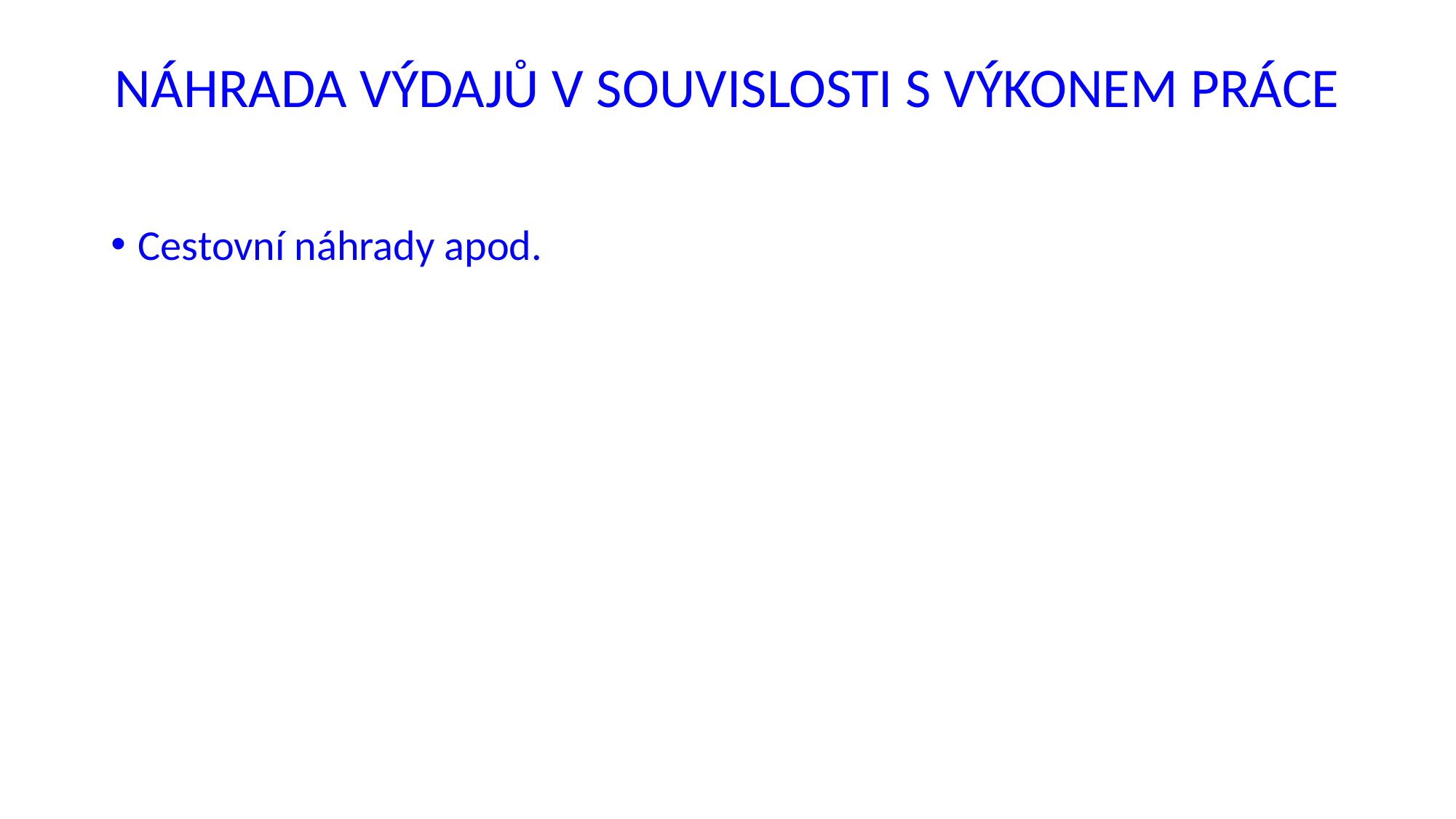

# NÁHRADA VÝDAJŮ V SOUVISLOSTI S VÝKONEM PRÁCE
Cestovní náhrady apod.